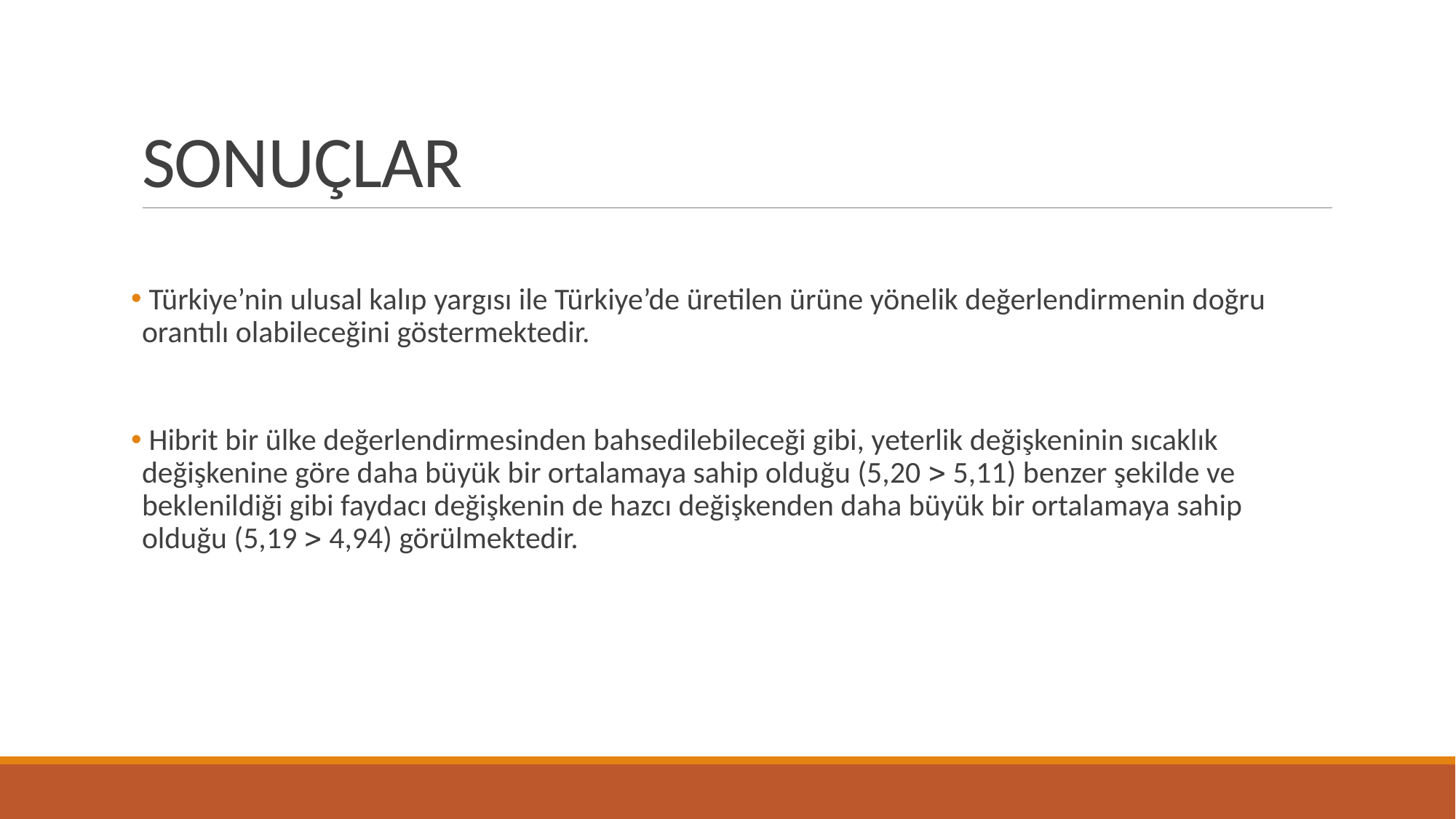

# SONUÇLAR

 Türkiye’nin ulusal kalıp yargısı ile Türkiye’de üretilen ürüne yönelik değerlendirmenin doğru orantılı olabileceğini göstermektedir.

 Hibrit bir ülke değerlendirmesinden bahsedilebileceği gibi, yeterlik değişkeninin sıcaklık değişkenine göre daha büyük bir ortalamaya sahip olduğu (5,20 > 5,11) benzer şekilde ve beklenildiği gibi faydacı değişkenin de hazcı değişkenden daha büyük bir ortalamaya sahip olduğu (5,19 > 4,94) görülmektedir.